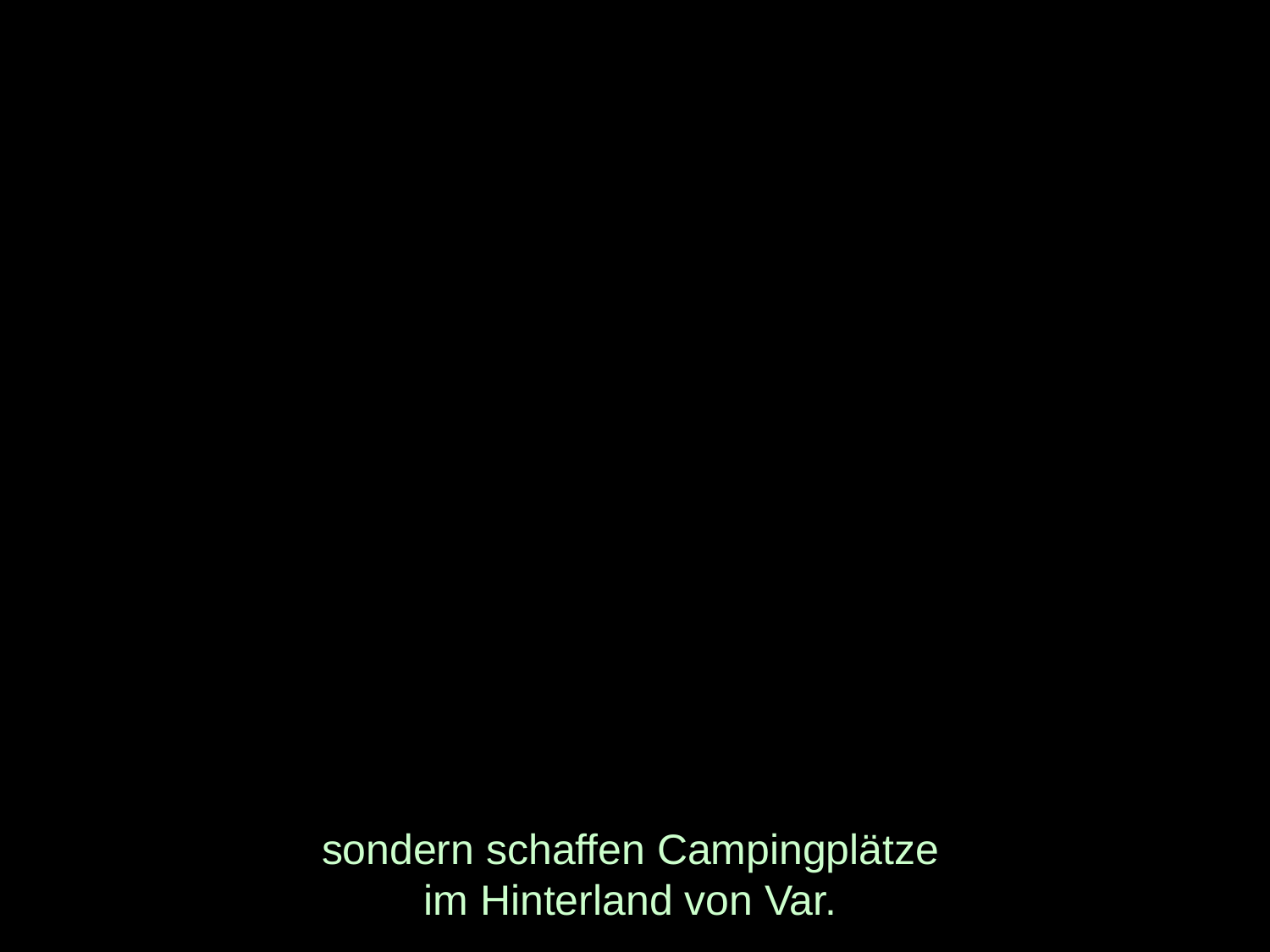

# sondern schaffen Campingplätze im Hinterland von Var.